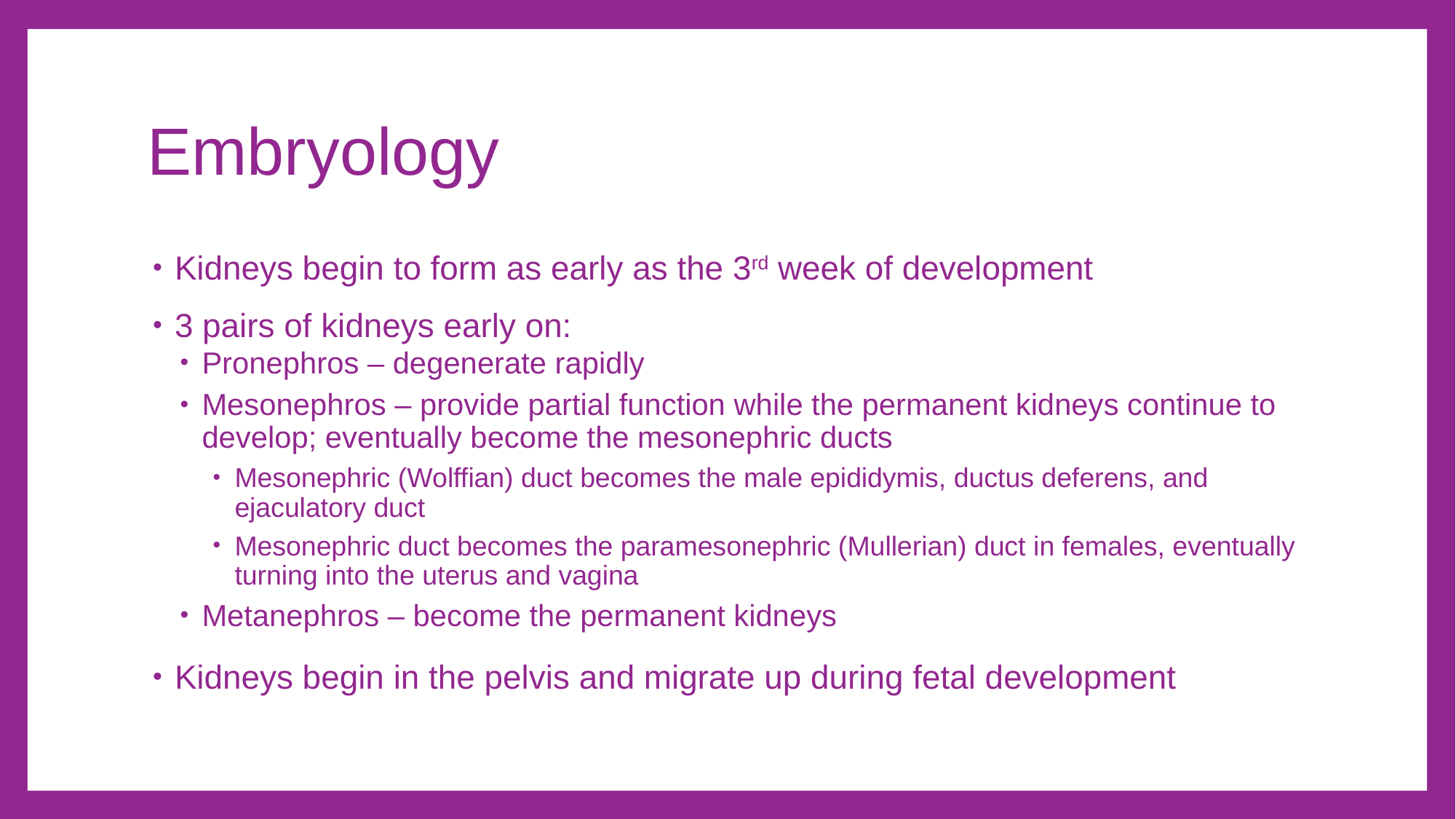

# Embryology
Kidneys begin to form as early as the 3rd week of development
3 pairs of kidneys early on:
Pronephros – degenerate rapidly
Mesonephros – provide partial function while the permanent kidneys continue to develop; eventually become the mesonephric ducts
Mesonephric (Wolffian) duct becomes the male epididymis, ductus deferens, and ejaculatory duct
Mesonephric duct becomes the paramesonephric (Mullerian) duct in females, eventually turning into the uterus and vagina
Metanephros – become the permanent kidneys
Kidneys begin in the pelvis and migrate up during fetal development